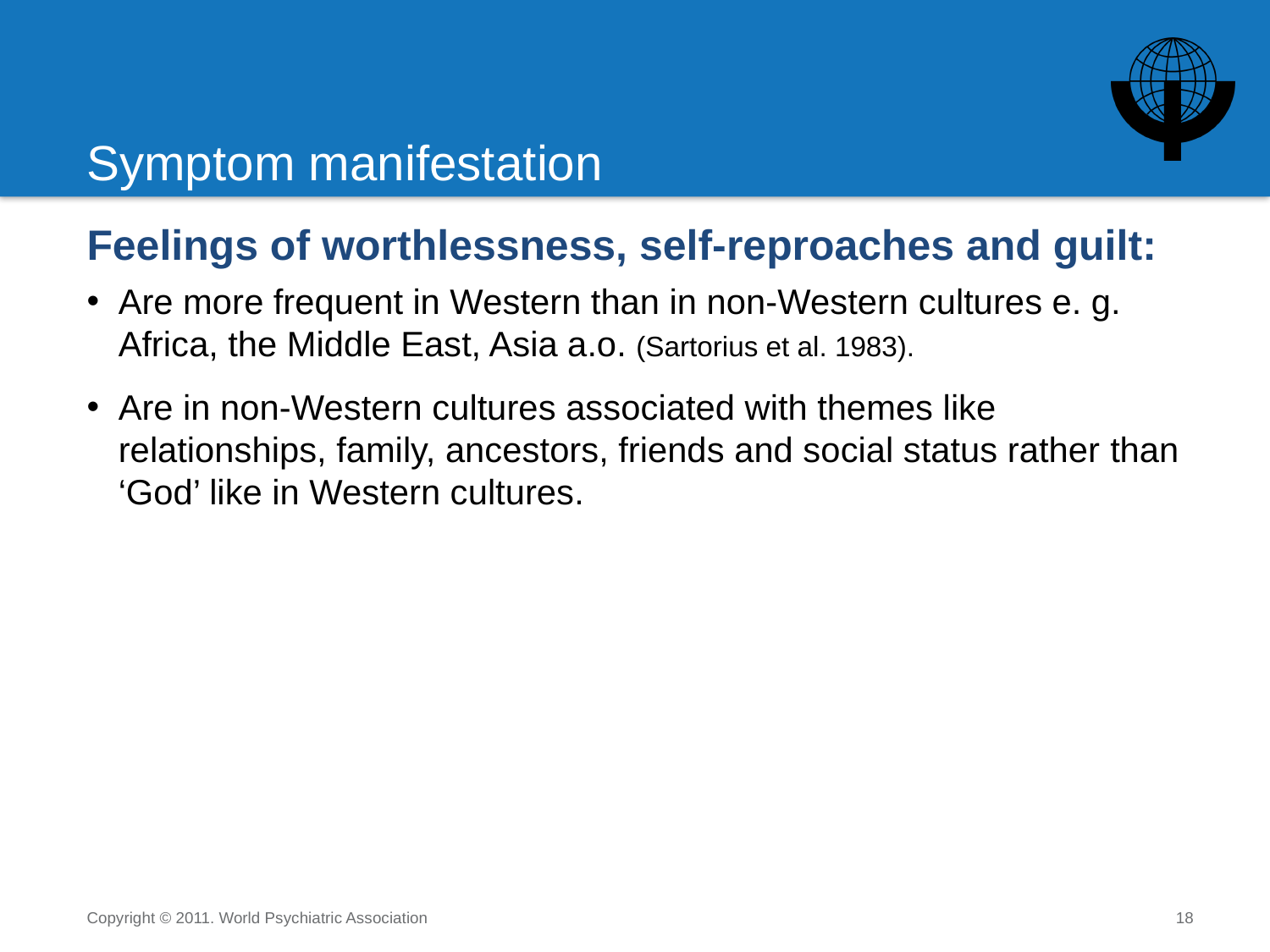

# Symptom manifestation
Feelings of worthlessness, self-reproaches and guilt:
Are more frequent in Western than in non-Western cultures e. g. Africa, the Middle East, Asia a.o. (Sartorius et al. 1983).
Are in non-Western cultures associated with themes like relationships, family, ancestors, friends and social status rather than ‘God’ like in Western cultures.
Copyright © 2011. World Psychiatric Association
18